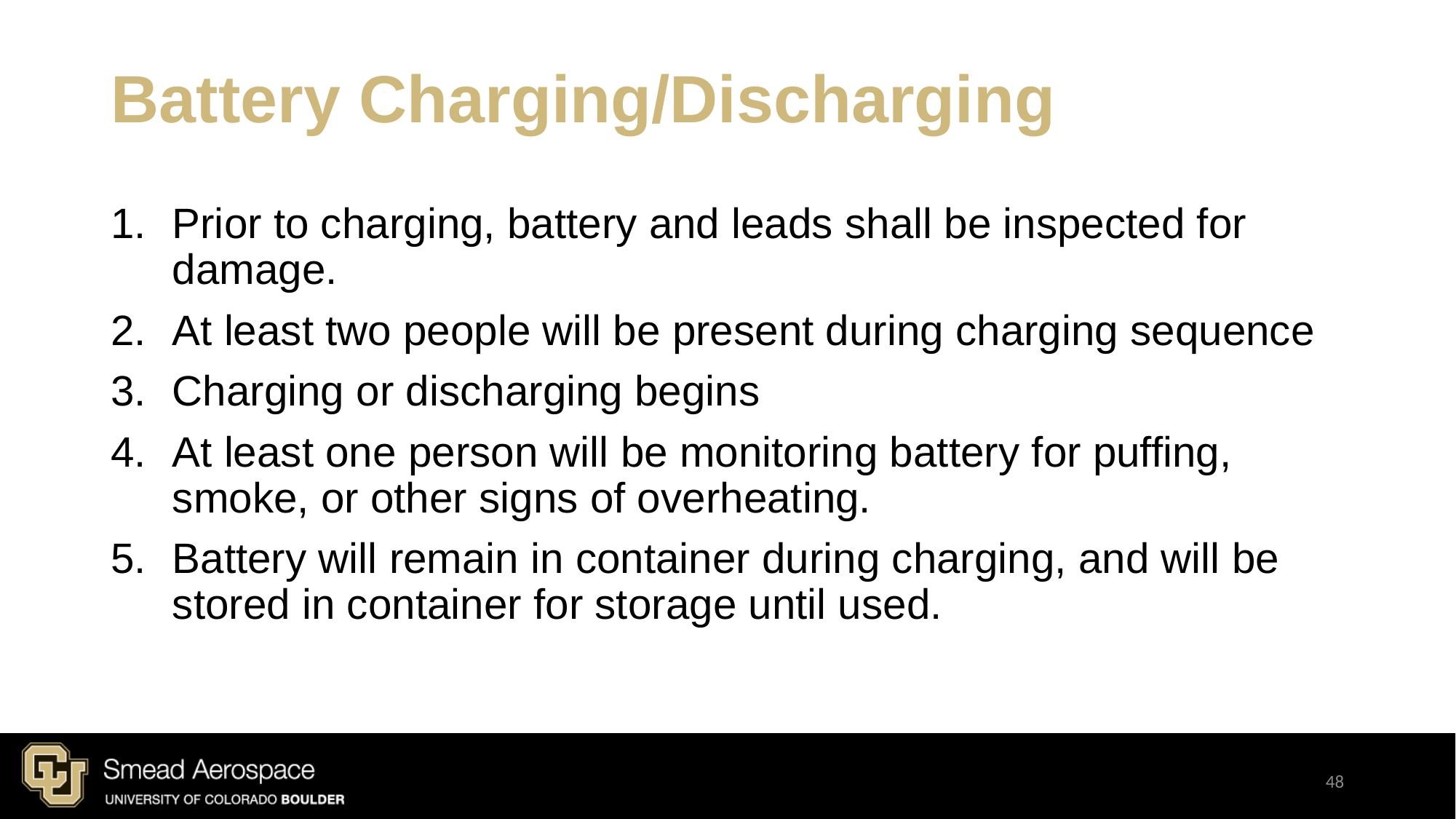

# Battery Charging/Discharging
Prior to charging, battery and leads shall be inspected for damage.
At least two people will be present during charging sequence
Charging or discharging begins
At least one person will be monitoring battery for puffing, smoke, or other signs of overheating.
Battery will remain in container during charging, and will be stored in container for storage until used.

48